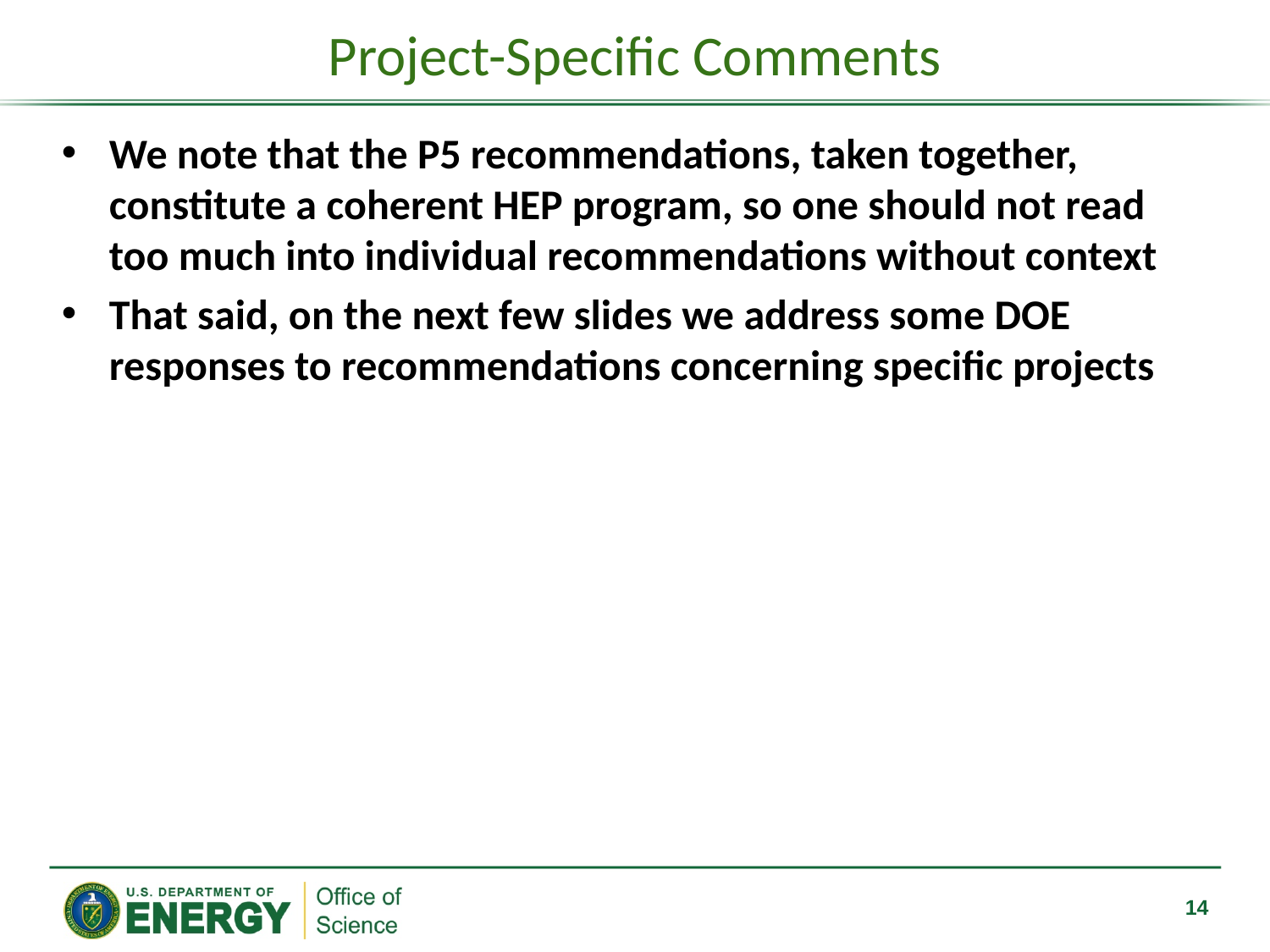

# Project-Specific Comments
We note that the P5 recommendations, taken together, constitute a coherent HEP program, so one should not read too much into individual recommendations without context
That said, on the next few slides we address some DOE responses to recommendations concerning specific projects
14